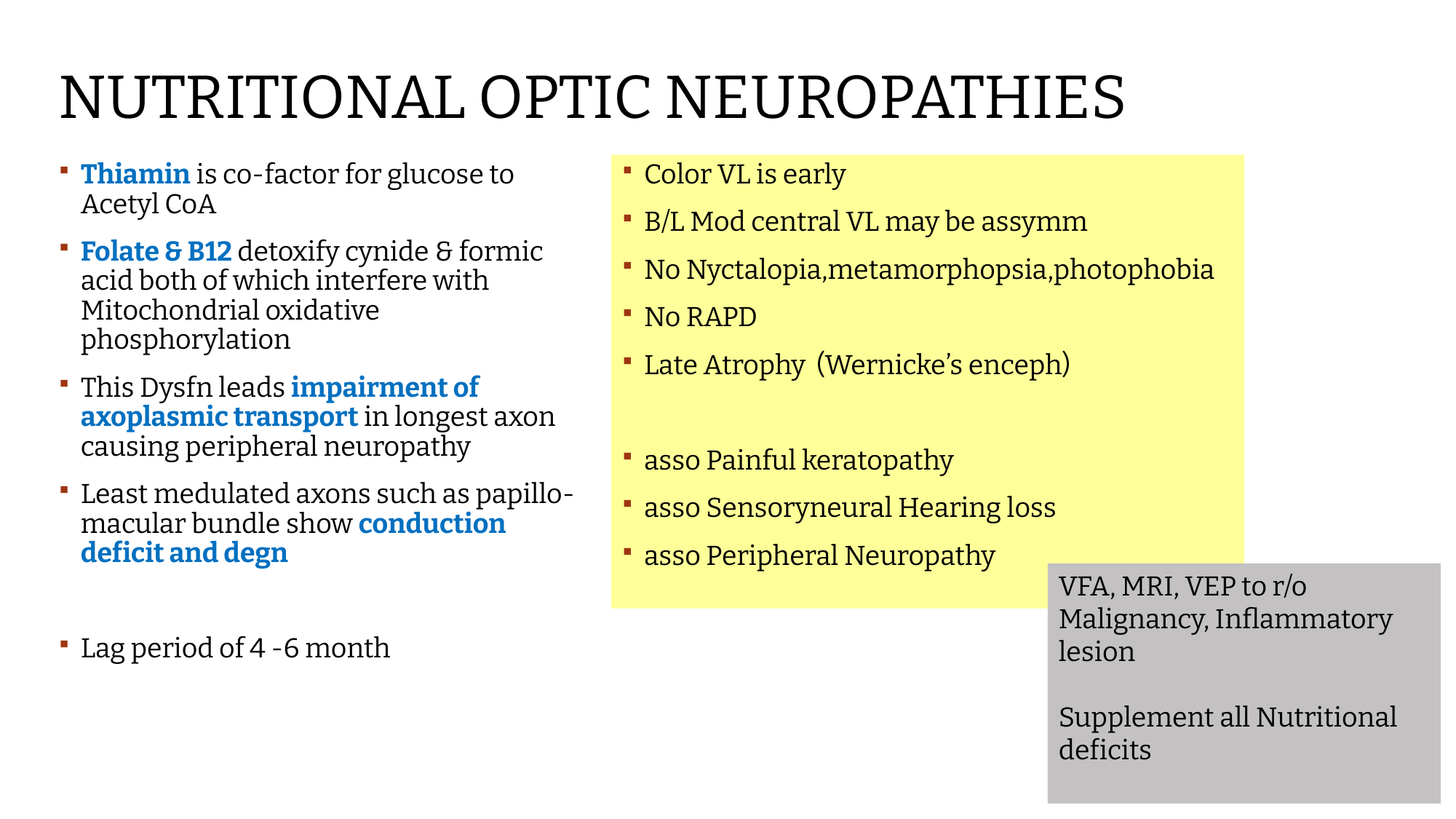

# NUTRITIONAL OPTIC NEUROPATHIES
Thiamin is co-factor for glucose to Acetyl CoA
Folate & B12 detoxify cynide & formic acid both of which interfere with Mitochondrial oxidative phosphorylation
This Dysfn leads impairment of axoplasmic transport in longest axon causing peripheral neuropathy
Least medulated axons such as papillo-macular bundle show conduction deficit and degn

Lag period of 4 -6 month

Color VL is early
B/L Mod central VL may be assymm
No Nyctalopia,metamorphopsia,photophobia
No RAPD
Late Atrophy  (Wernicke’s enceph)

asso Painful keratopathy
asso Sensoryneural Hearing loss
asso Peripheral Neuropathy

VFA, MRI, VEP to r/o Malignancy, Inflammatory lesion

Supplement all Nutritional deficits